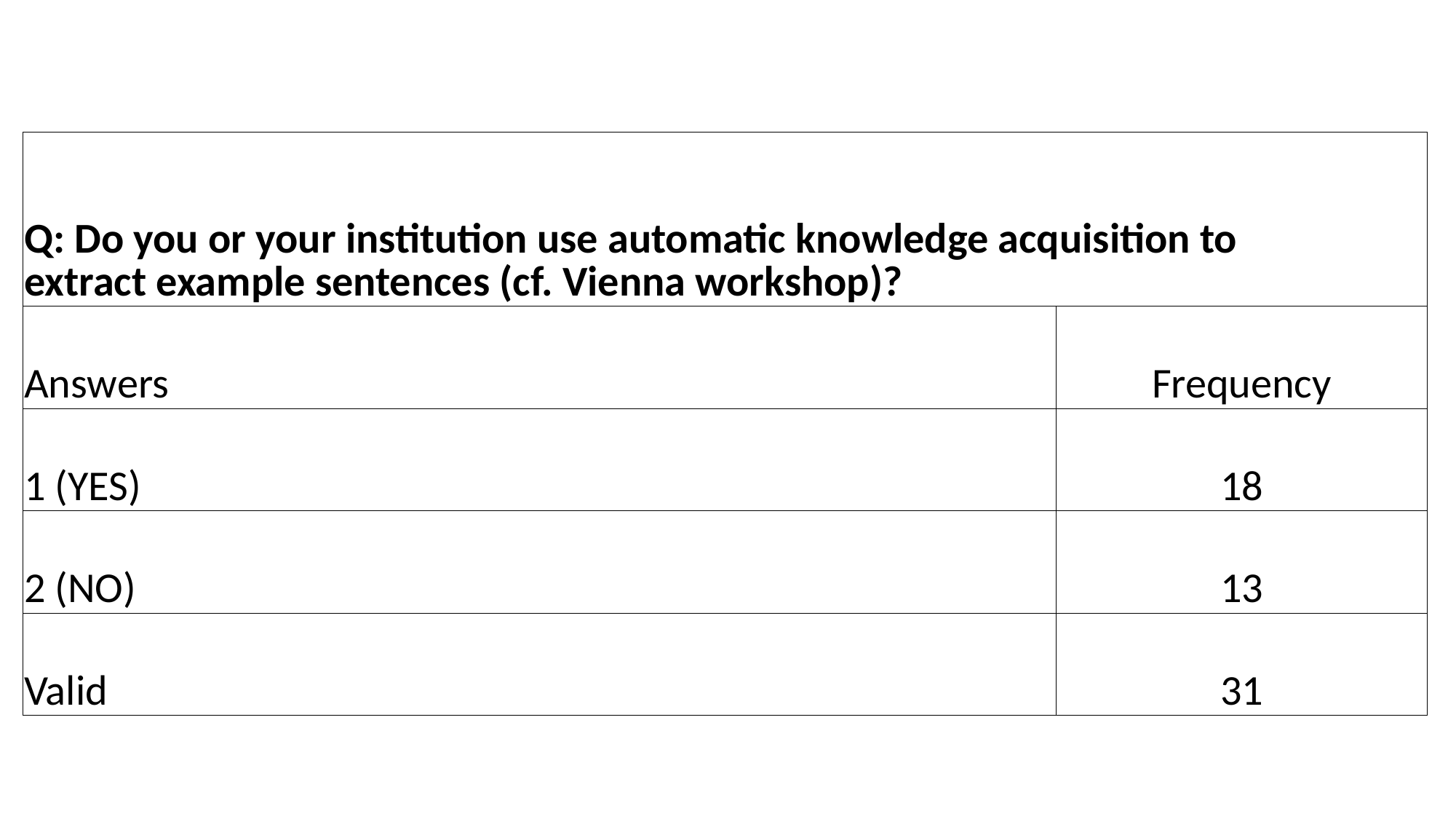

| Q: Do you or your institution use automatic knowledge acquisition to extract example sentences (cf. Vienna workshop)? |  |
| --- | --- |
| Answers | Frequency |
| 1 (YES) | 18 |
| 2 (NO) | 13 |
| Valid | 31 |